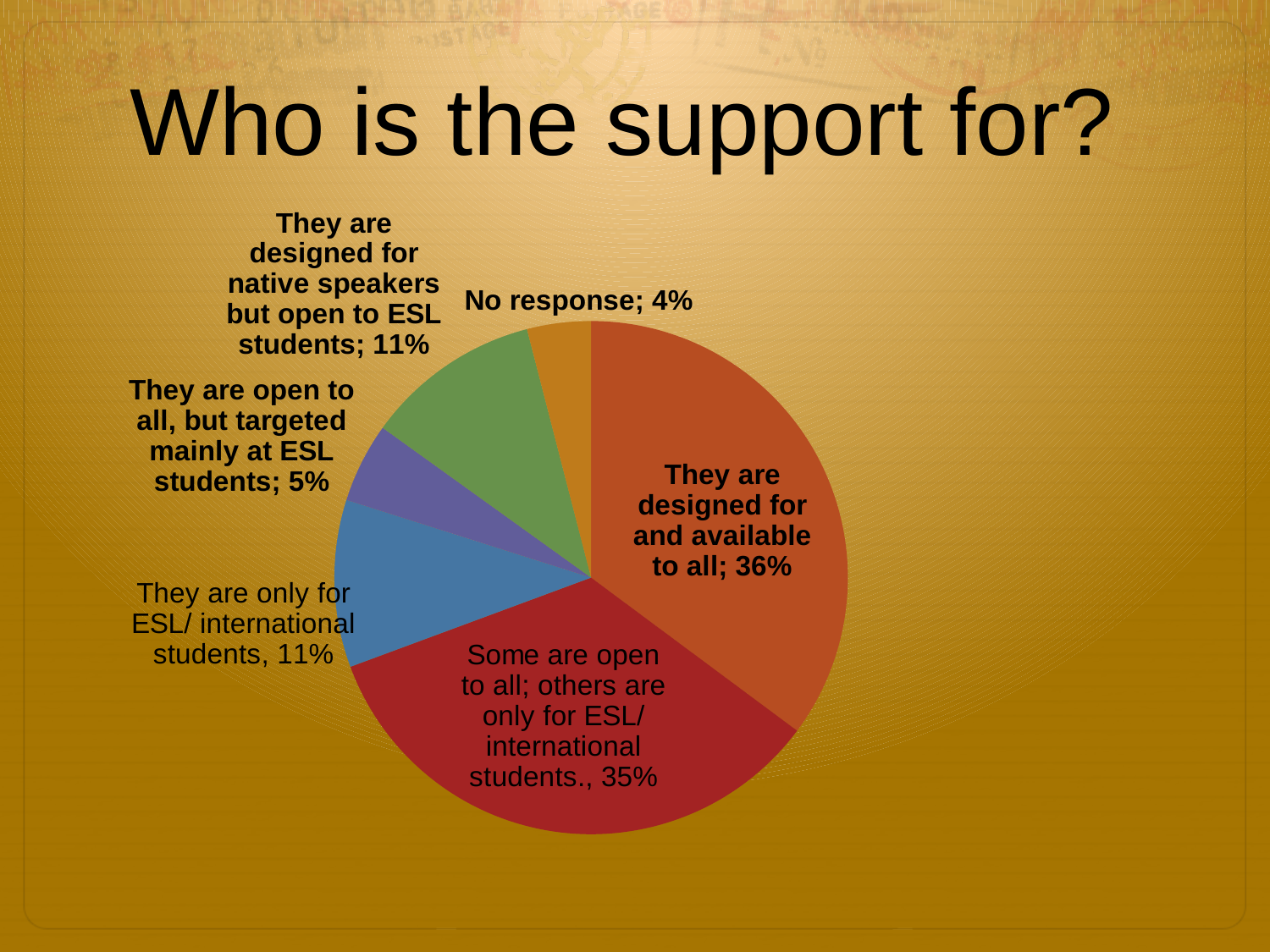

# Who is the support for?

### Chart

| Category |  |
|---|---|
| They are designed for and available to all | 0.355329949238579 |
| Some are open to all; others are only for ESL/international students. | 0.345177664974619 |
| They are only for ESL/international students | 0.106598984771574 |
| They are open to all, but targeted mainly at ESL students | 0.050761421319797 |
| They are designed for native speakers but open to ESL students | 0.111675126903553 |
| No response | 0.0406091370558376 |